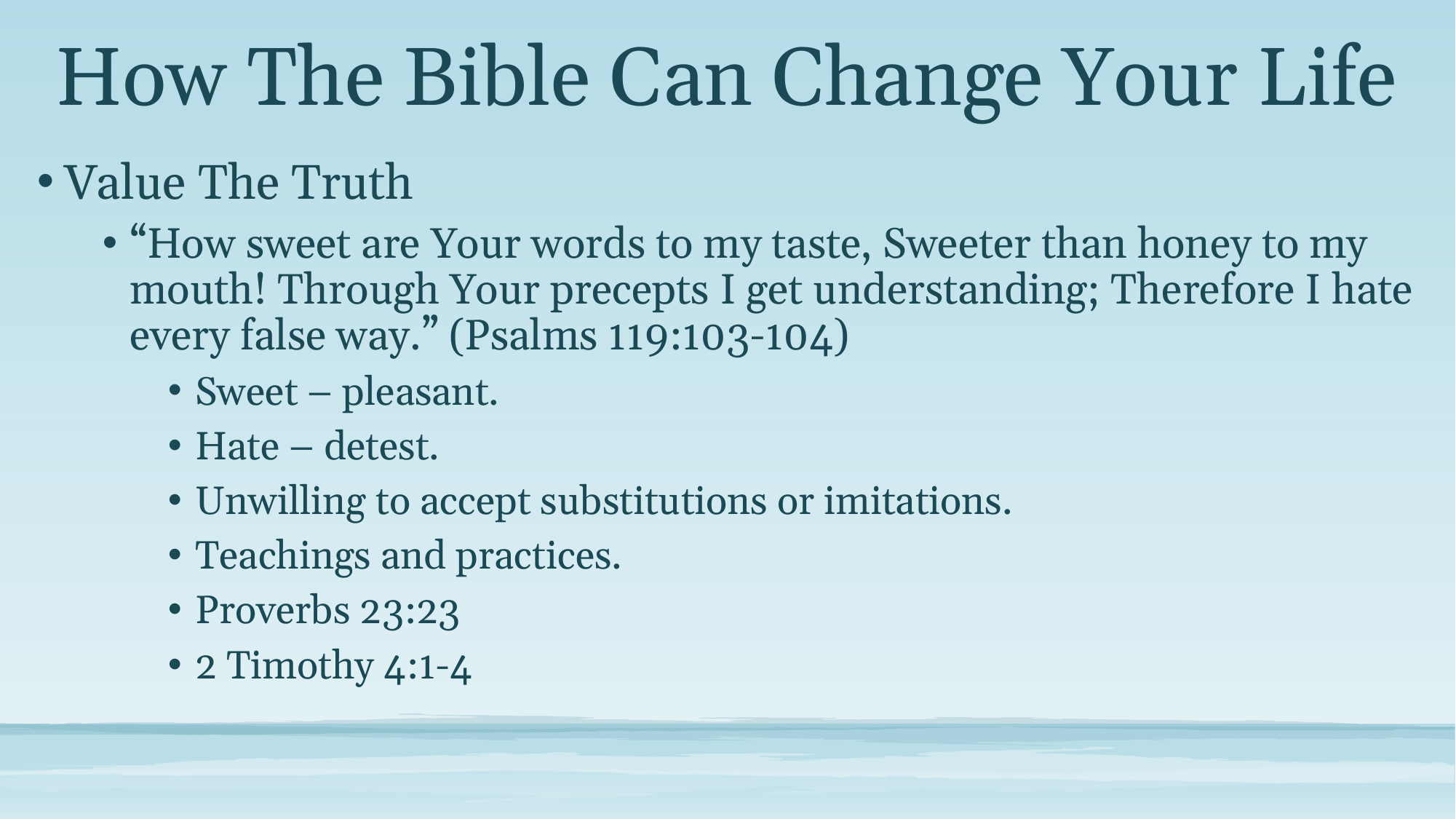

# How The Bible Can Change Your Life
Value The Truth
“How sweet are Your words to my taste, Sweeter than honey to my mouth! Through Your precepts I get understanding; Therefore I hate every false way.” (Psalms 119:103-104)
Sweet – pleasant.
Hate – detest.
Unwilling to accept substitutions or imitations.
Teachings and practices.
Proverbs 23:23
2 Timothy 4:1-4